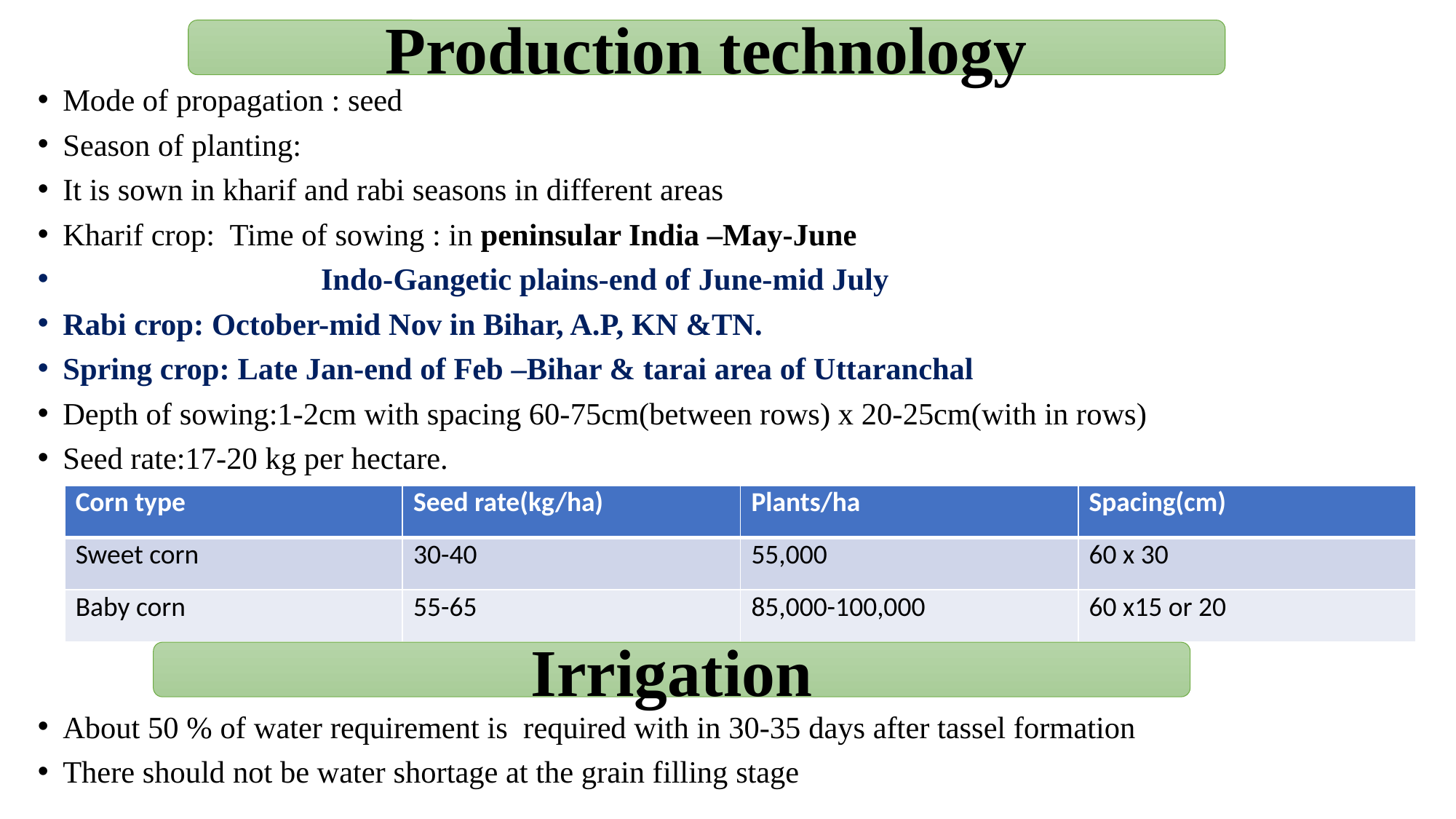

Production technology
Mode of propagation : seed
Season of planting:
It is sown in kharif and rabi seasons in different areas
Kharif crop:  Time of sowing : in peninsular India –May-June
                                 Indo-Gangetic plains-end of June-mid July
Rabi crop: October-mid Nov in Bihar, A.P, KN &TN.
Spring crop: Late Jan-end of Feb –Bihar & tarai area of Uttaranchal
Depth of sowing:1-2cm with spacing 60-75cm(between rows) x 20-25cm(with in rows)
Seed rate:17-20 kg per hectare.

About 50 % of water requirement is  required with in 30-35 days after tassel formation
There should not be water shortage at the grain filling stage
| Corn type | Seed rate(kg/ha) | Plants/ha | Spacing(cm) |
| --- | --- | --- | --- |
| Sweet corn | 30-40 | 55,000 | 60 x 30 |
| Baby corn | 55-65 | 85,000-100,000 | 60 x15 or 20 |
Irrigation